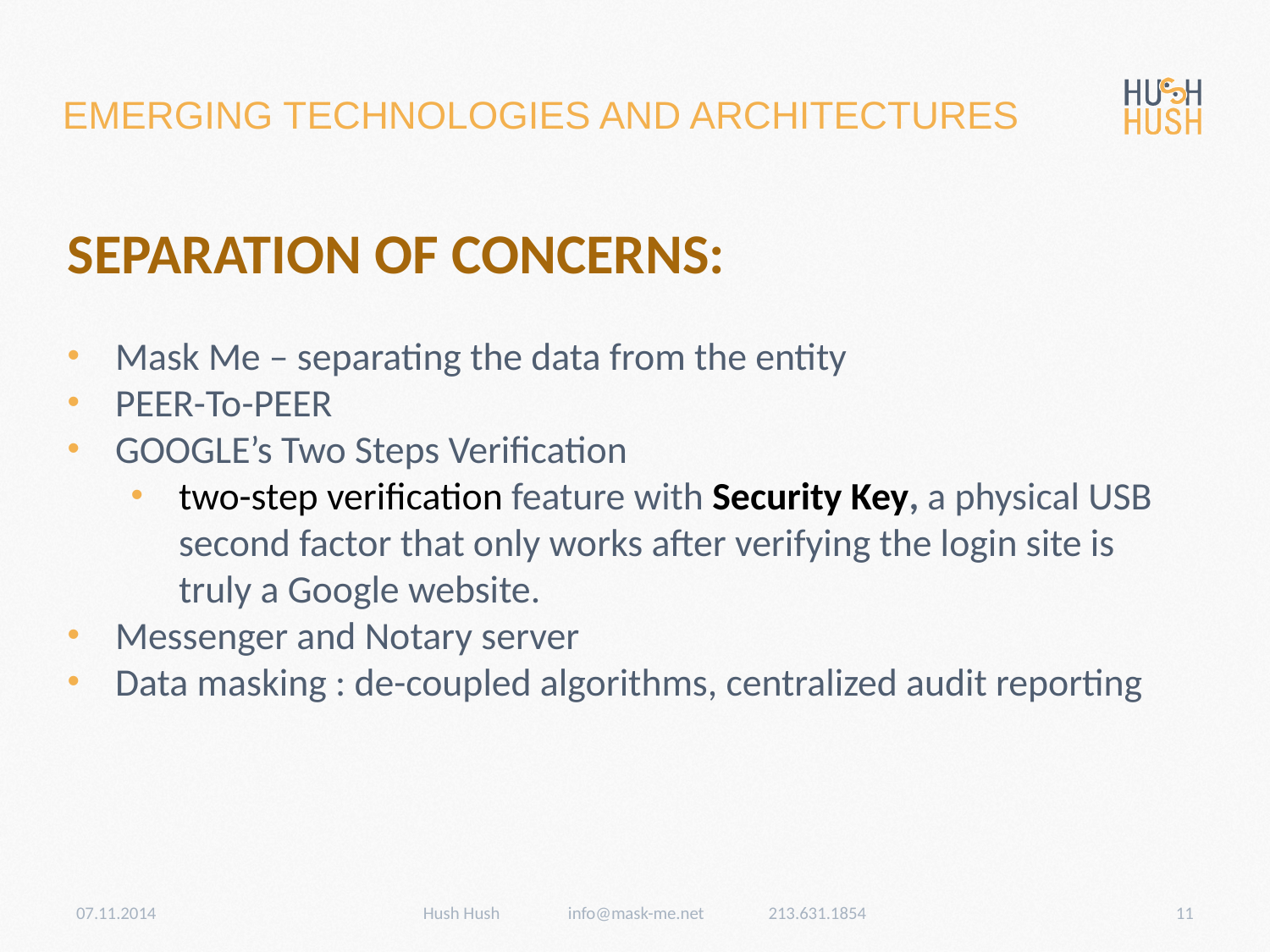

# EMERGING TECHNOLOGIES AND ARCHITECTURES
SEPARATION OF CONCERNS:

Mask Me – separating the data from the entity
PEER-To-PEER
GOOGLE’s Two Steps Verification
two-step verification feature with Security Key, a physical USB second factor that only works after verifying the login site is truly a Google website.
Messenger and Notary server
Data masking : de-coupled algorithms, centralized audit reporting